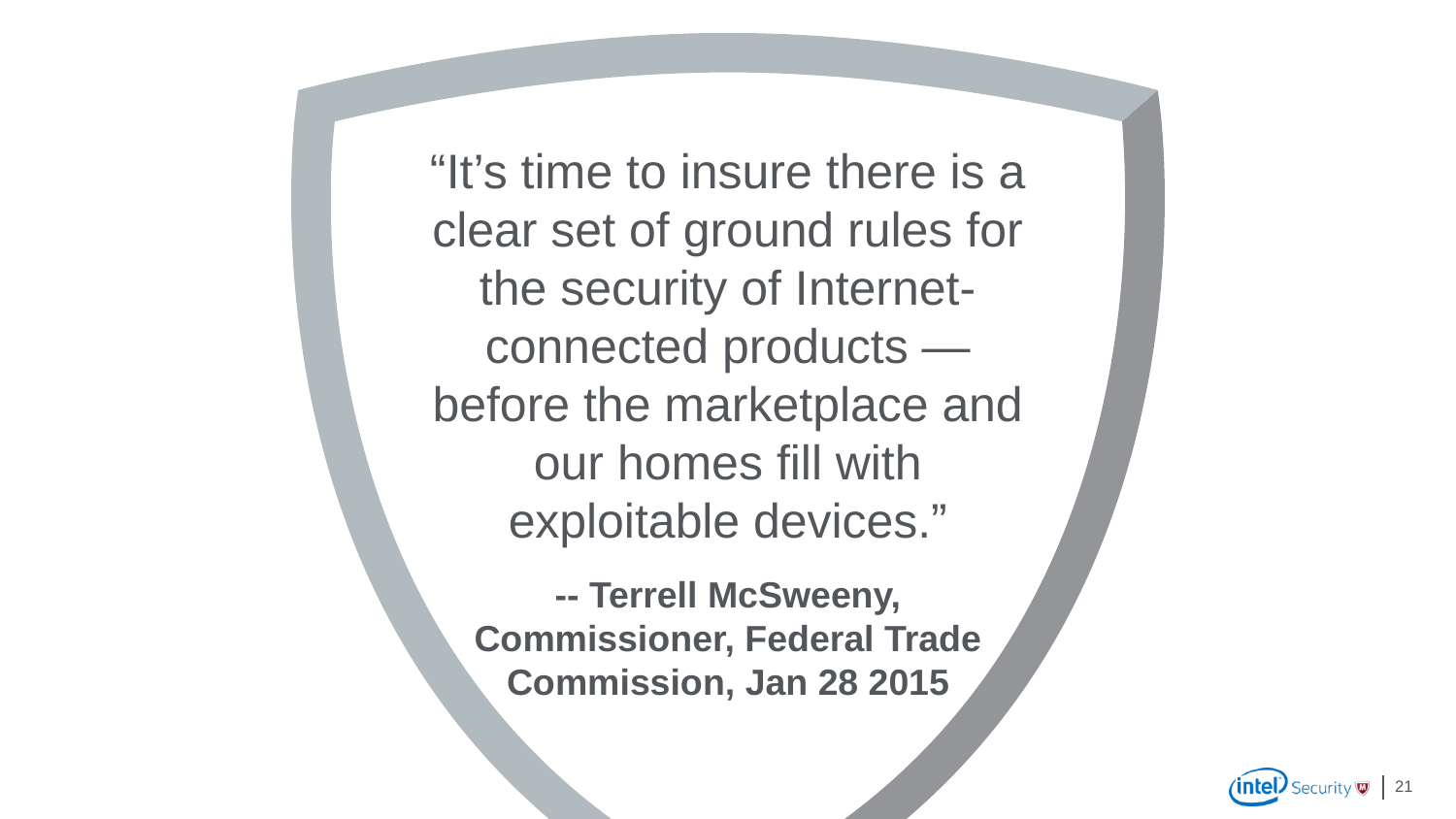

“It’s time to insure there is a clear set of ground rules for the security of Internet-connected products — before the marketplace and our homes fill with exploitable devices.”
-- Terrell McSweeny, Commissioner, Federal Trade Commission, Jan 28 2015

21